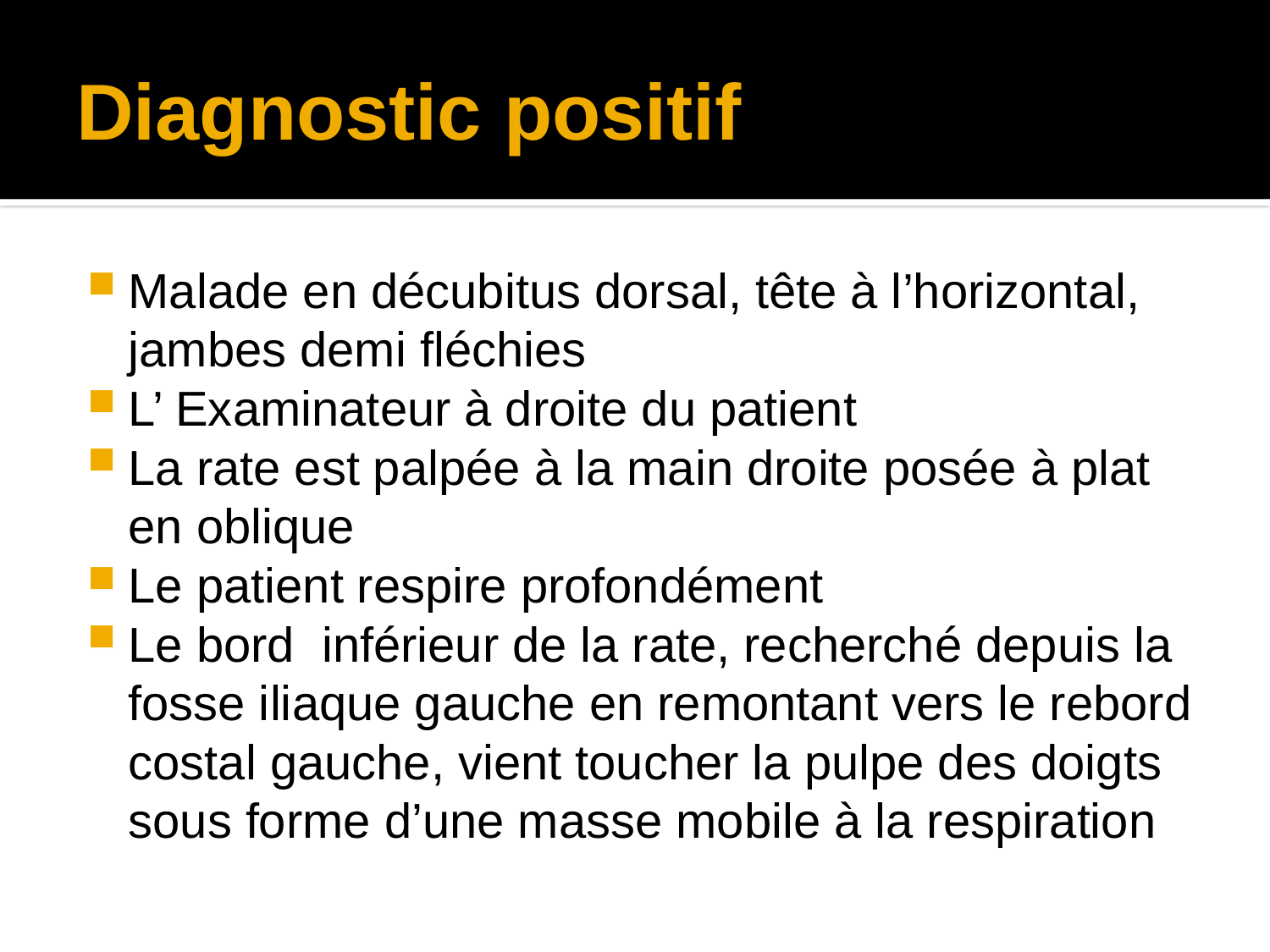

# Diagnostic positif
Malade en décubitus dorsal, tête à l’horizontal, jambes demi fléchies
L’ Examinateur à droite du patient
La rate est palpée à la main droite posée à plat en oblique
Le patient respire profondément
Le bord  inférieur de la rate, recherché depuis la fosse iliaque gauche en remontant vers le rebord costal gauche, vient toucher la pulpe des doigts sous forme d’une masse mobile à la respiration